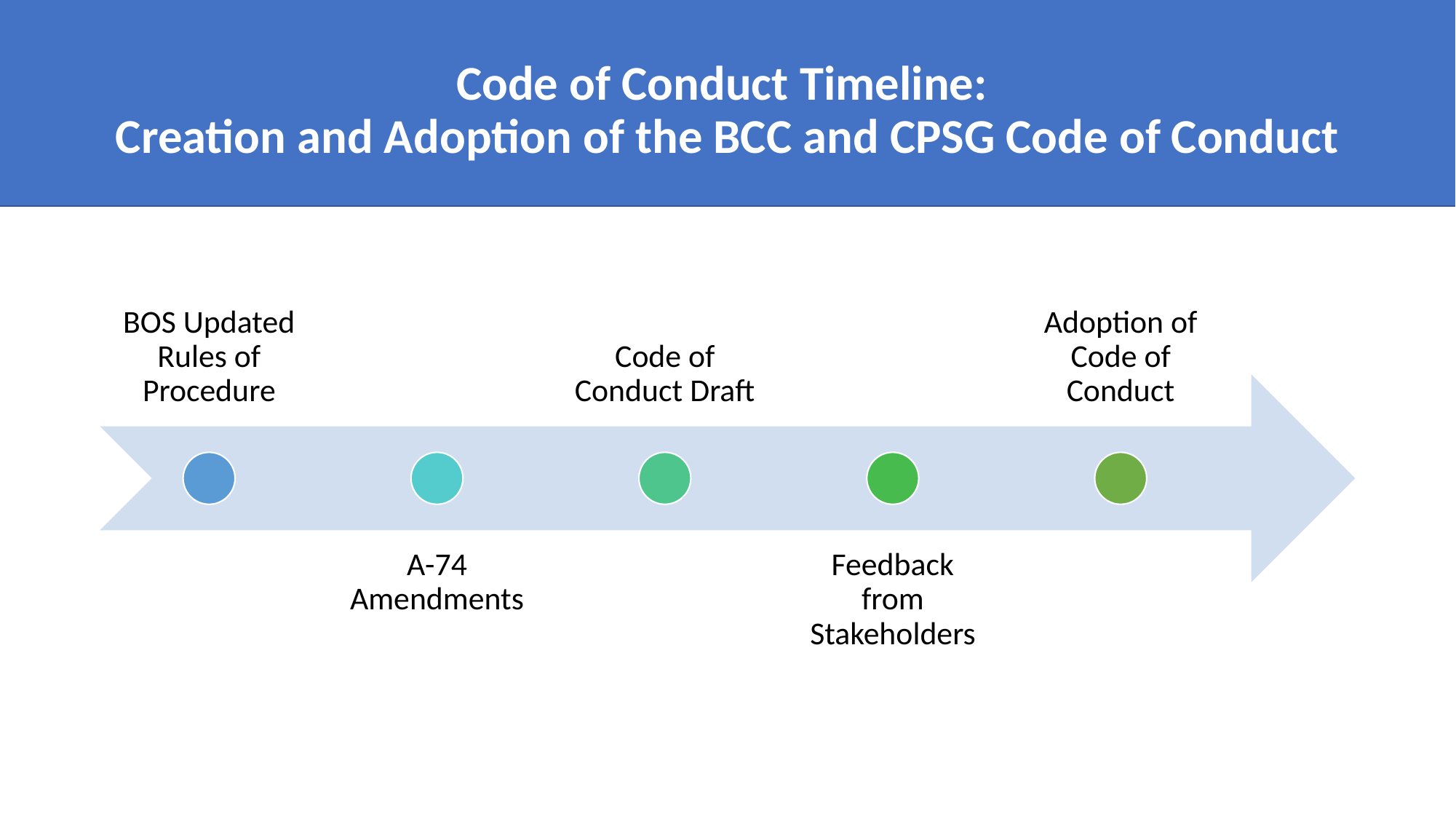

# Code of Conduct Timeline: Creation and Adoption of the BCC and CPSG Code of Conduct
BOS Updated Rules of Procedure
A-74 Amendments
Code of Conduct Draft
Feedback from Stakeholders
Adoption of Code of Conduct